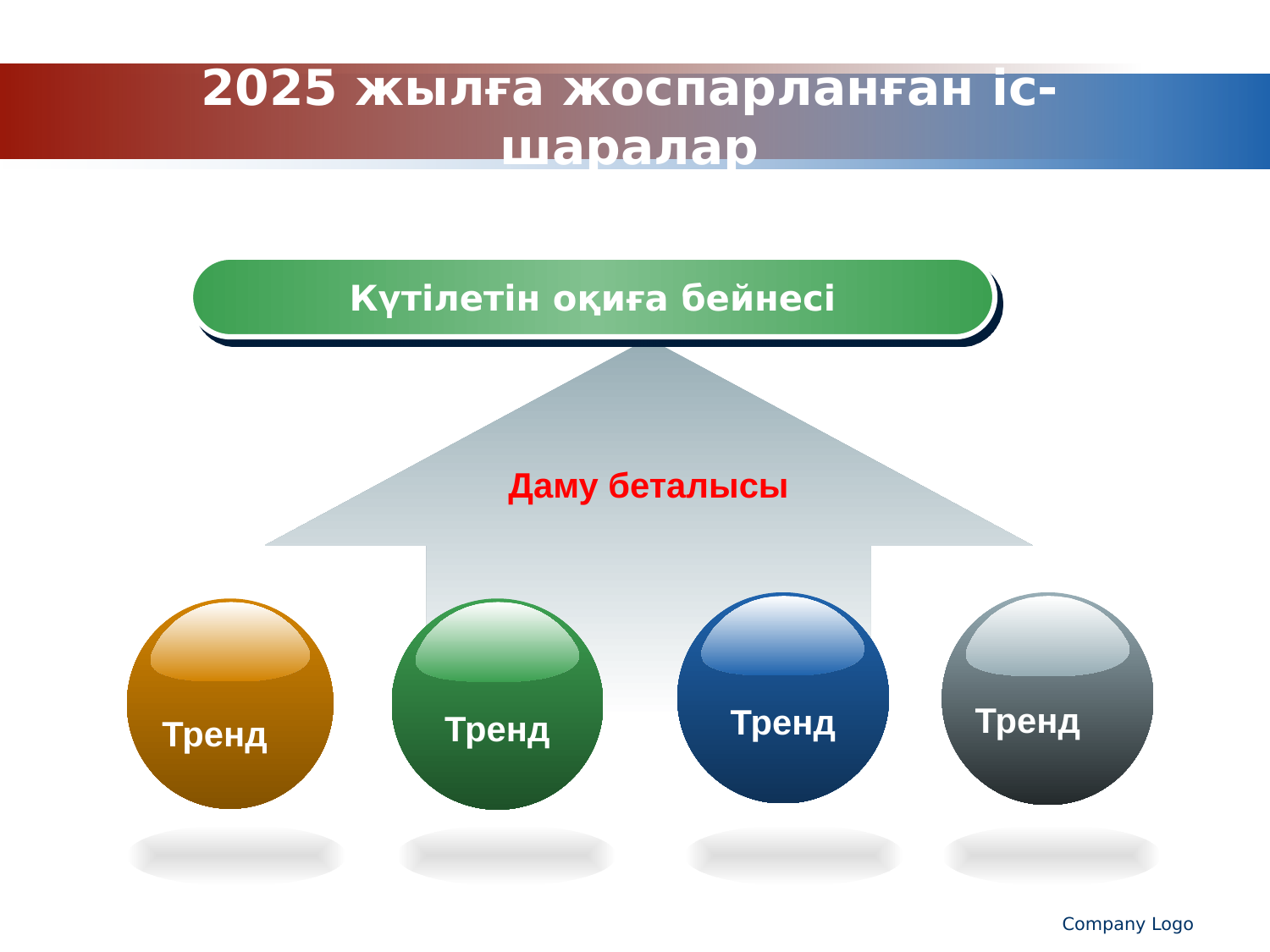

# 2025 жылға жоспарланған іс-шаралар
Күтілетін оқиға бейнесі

Даму беталысы

Тренд

Тренд

Тренд

Тренд

Company Logo